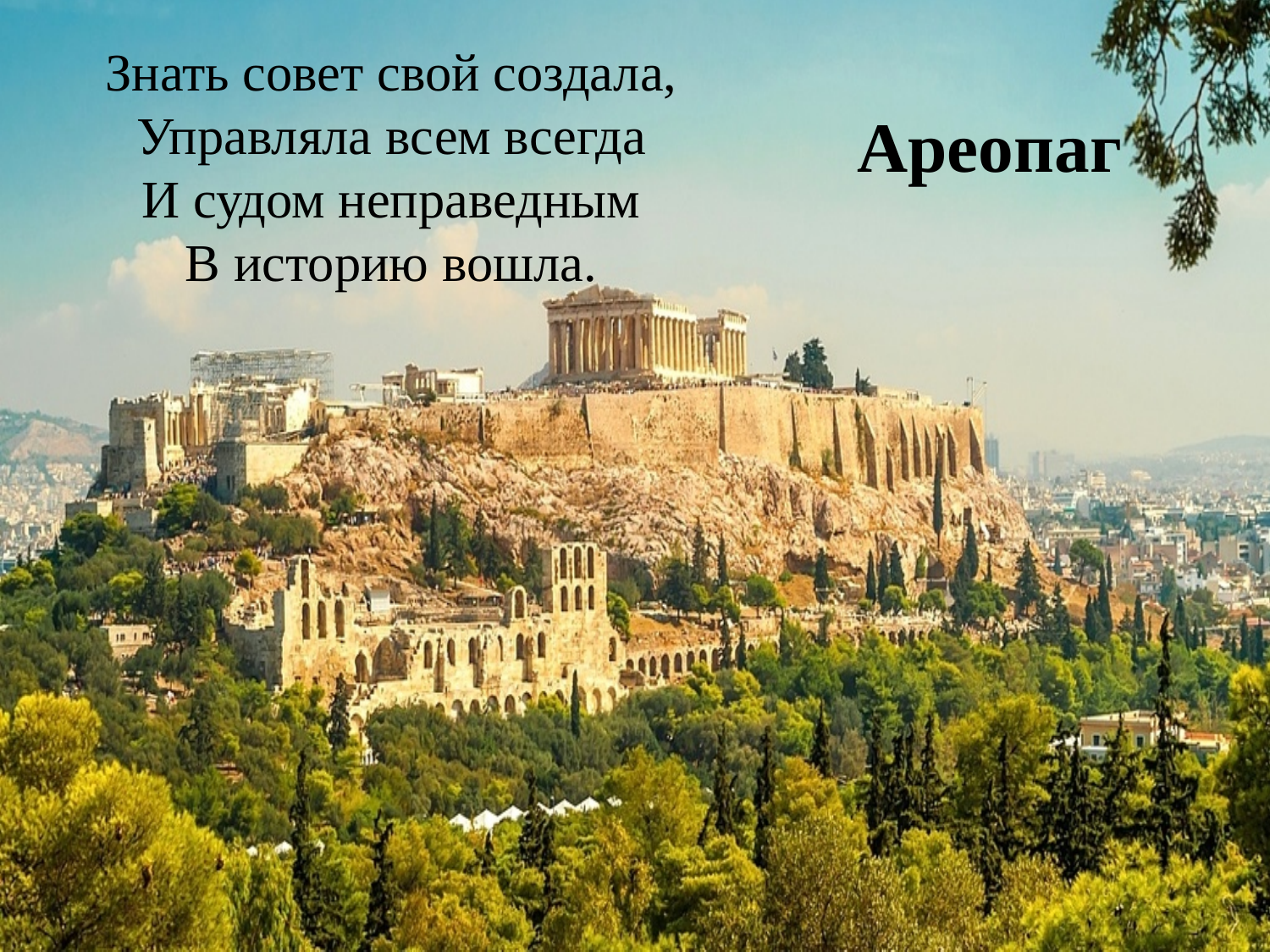

Знать совет свой создала,
Управляла всем всегда
И судом неправедным
В историю вошла.
Ареопаг